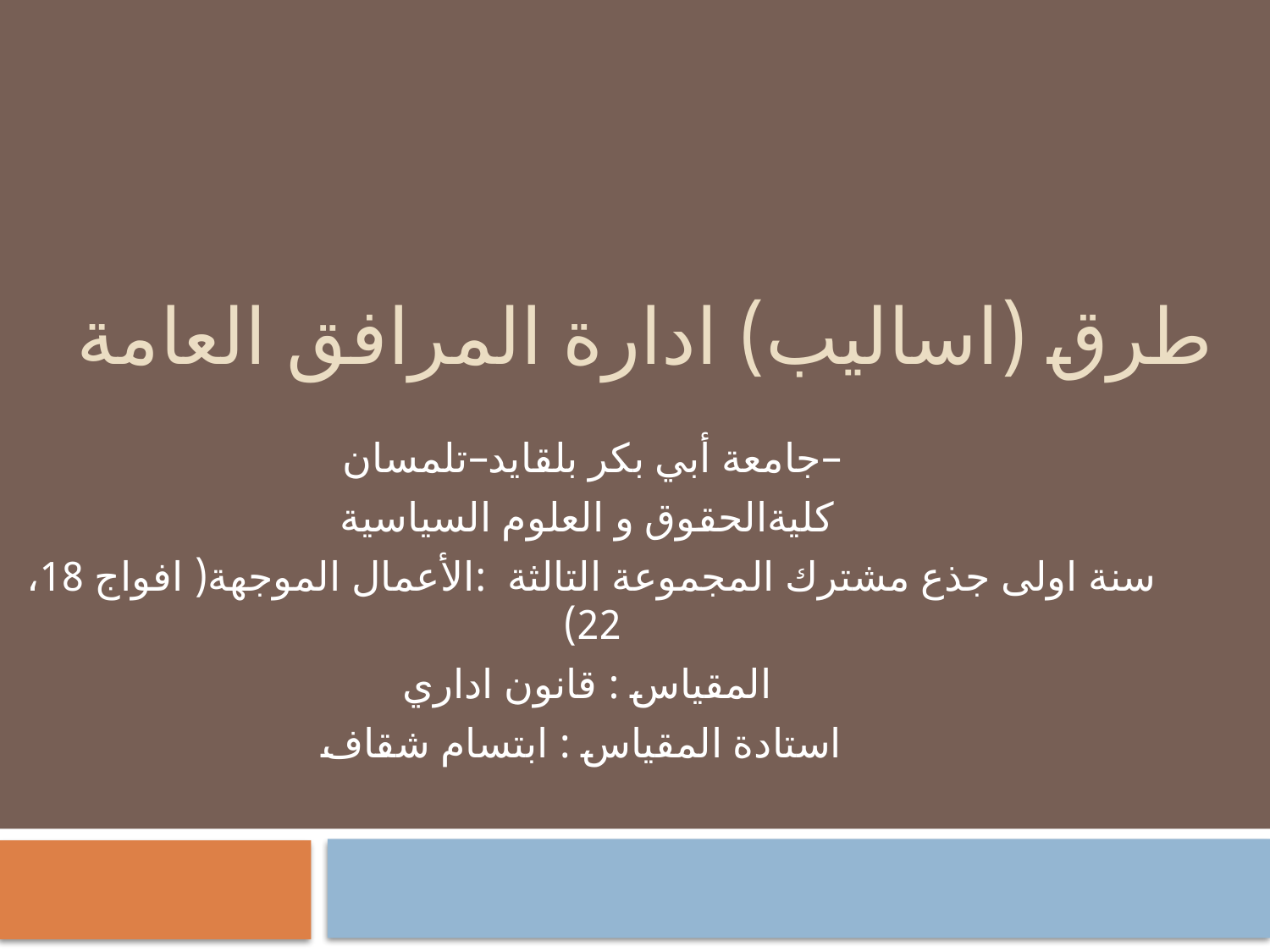

# طرق (اساليب) ادارة المرافق العامة
جامعة أبي بكر بلقايد–تلمسان–
كليةالحقوق و العلوم السياسية
سنة اولى جذع مشترك المجموعة التالثة  :الأعمال الموجهة( افواج 18، 22)
المقياس : قانون اداري
استادة المقياس : ابتسام شقاف